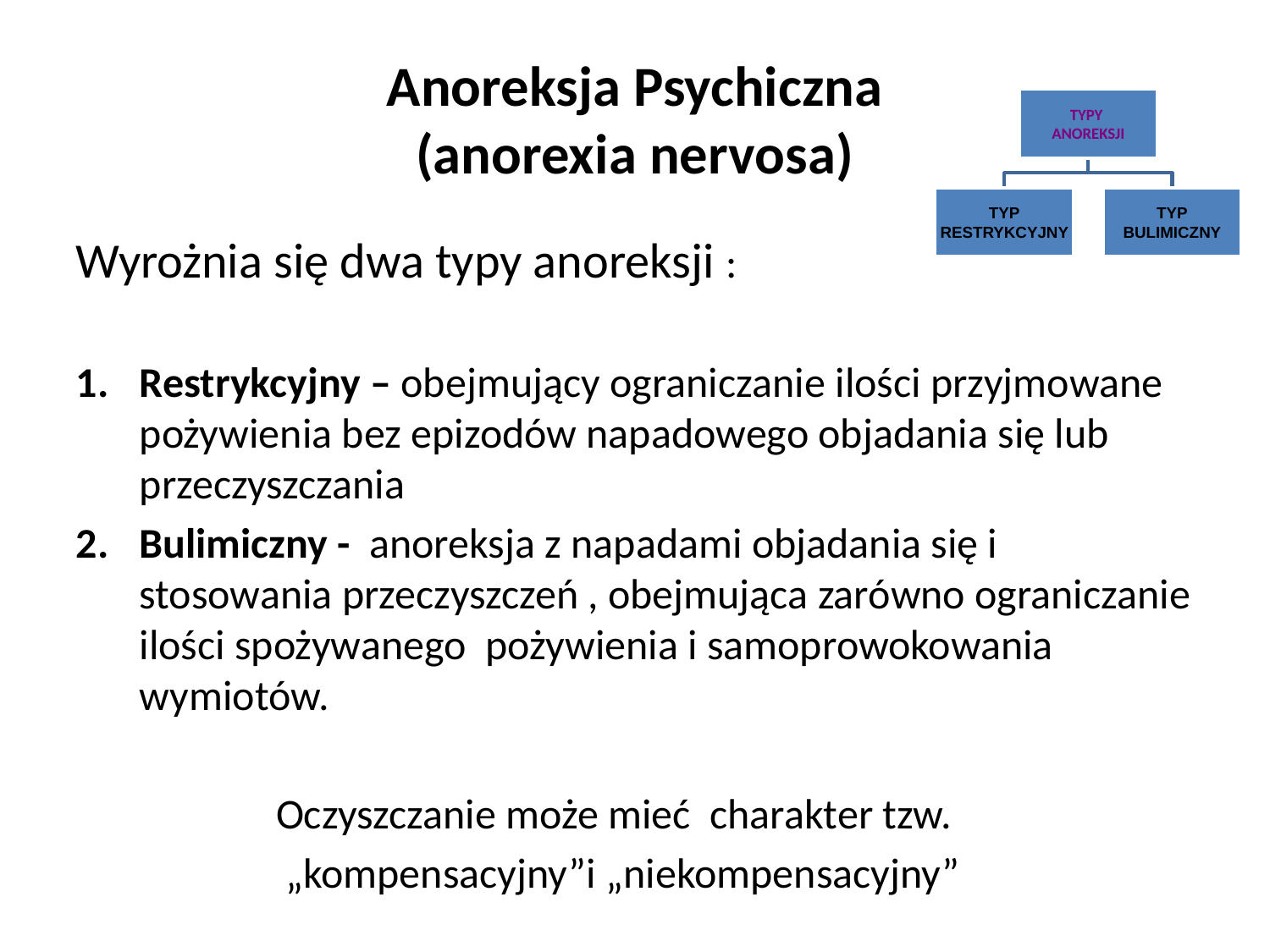

Anoreksja Psychiczna
(anorexia nervosa)
TYPY
ANOREKSJI

TYP
RESTRYKCYJNY
TYP
BULIMICZNY
Wyrożnia się dwa typy anoreksji :

Restrykcyjny – obejmujący ograniczanie ilości przyjmowane pożywienia bez epizodów napadowego objadania się lub przeczyszczania
Bulimiczny -  anoreksja z napadami objadania się i stosowania przeczyszczeń , obejmująca zarówno ograniczanie ilości spożywanego  pożywienia i samoprowokowania wymiotów.

                     Oczyszczanie może mieć  charakter tzw.
                      „kompensacyjny”i „niekompensacyjny”